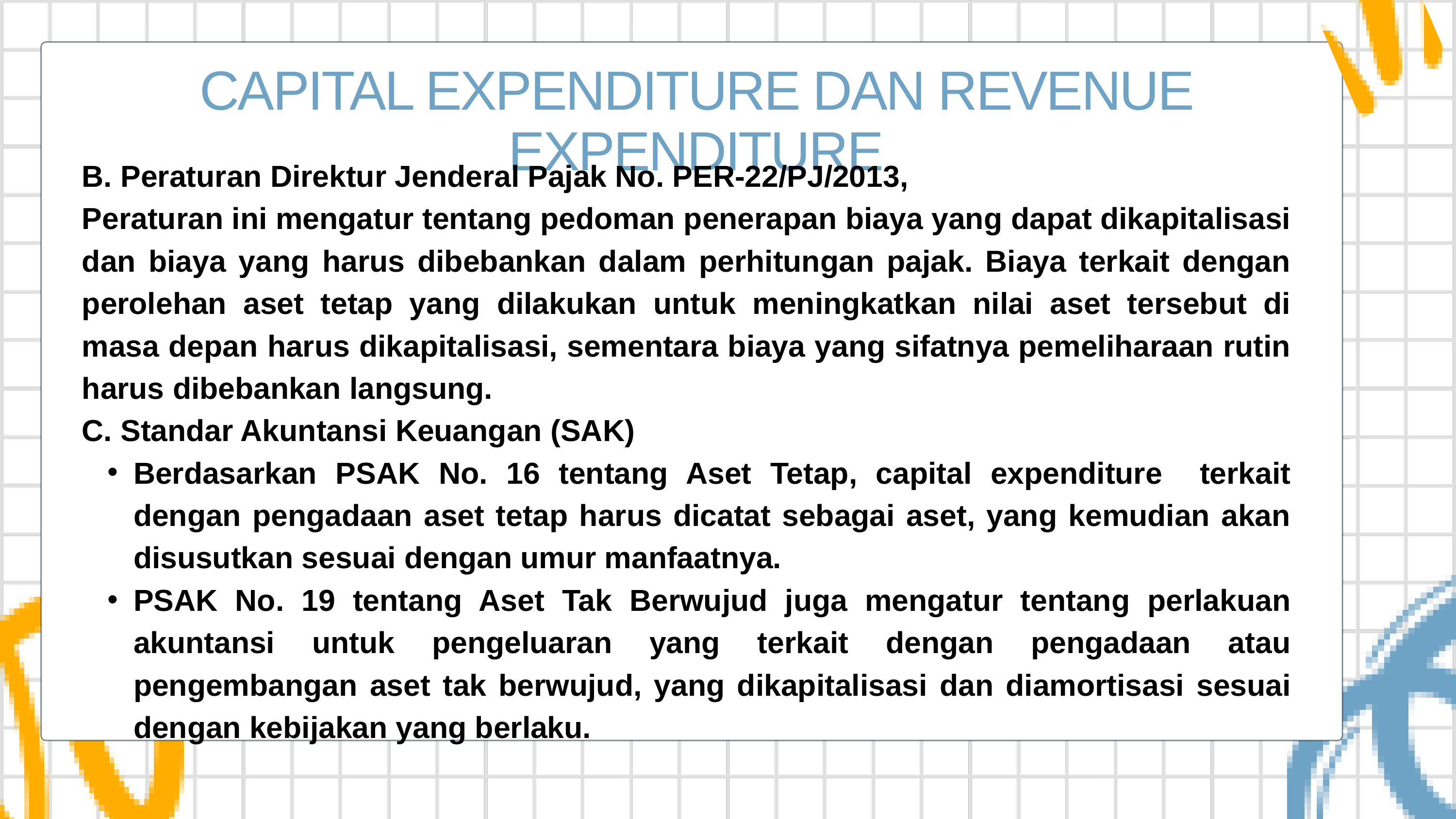

CAPITAL EXPENDITURE DAN REVENUE EXPENDITURE
B. Peraturan Direktur Jenderal Pajak No. PER-22/PJ/2013,
Peraturan ini mengatur tentang pedoman penerapan biaya yang dapat dikapitalisasi dan biaya yang harus dibebankan dalam perhitungan pajak. Biaya terkait dengan perolehan aset tetap yang dilakukan untuk meningkatkan nilai aset tersebut di masa depan harus dikapitalisasi, sementara biaya yang sifatnya pemeliharaan rutin harus dibebankan langsung.
C. Standar Akuntansi Keuangan (SAK)
Berdasarkan PSAK No. 16 tentang Aset Tetap, capital expenditure  terkait dengan pengadaan aset tetap harus dicatat sebagai aset, yang kemudian akan disusutkan sesuai dengan umur manfaatnya.
PSAK No. 19 tentang Aset Tak Berwujud juga mengatur tentang perlakuan akuntansi untuk pengeluaran yang terkait dengan pengadaan atau pengembangan aset tak berwujud, yang dikapitalisasi dan diamortisasi sesuai dengan kebijakan yang berlaku.